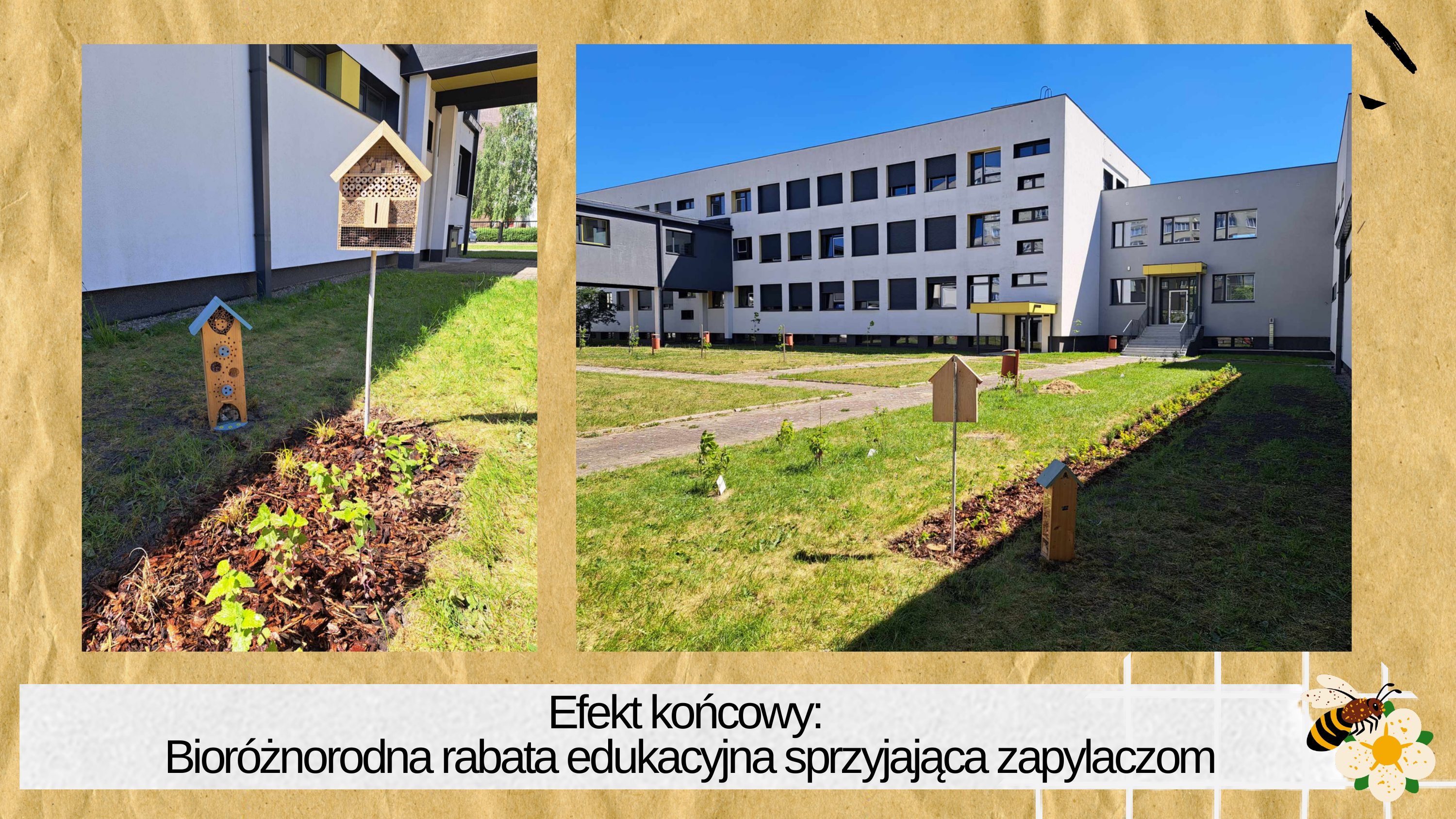

Efekt końcowy:
Bioróżnorodna rabata edukacyjna sprzyjająca zapylaczom